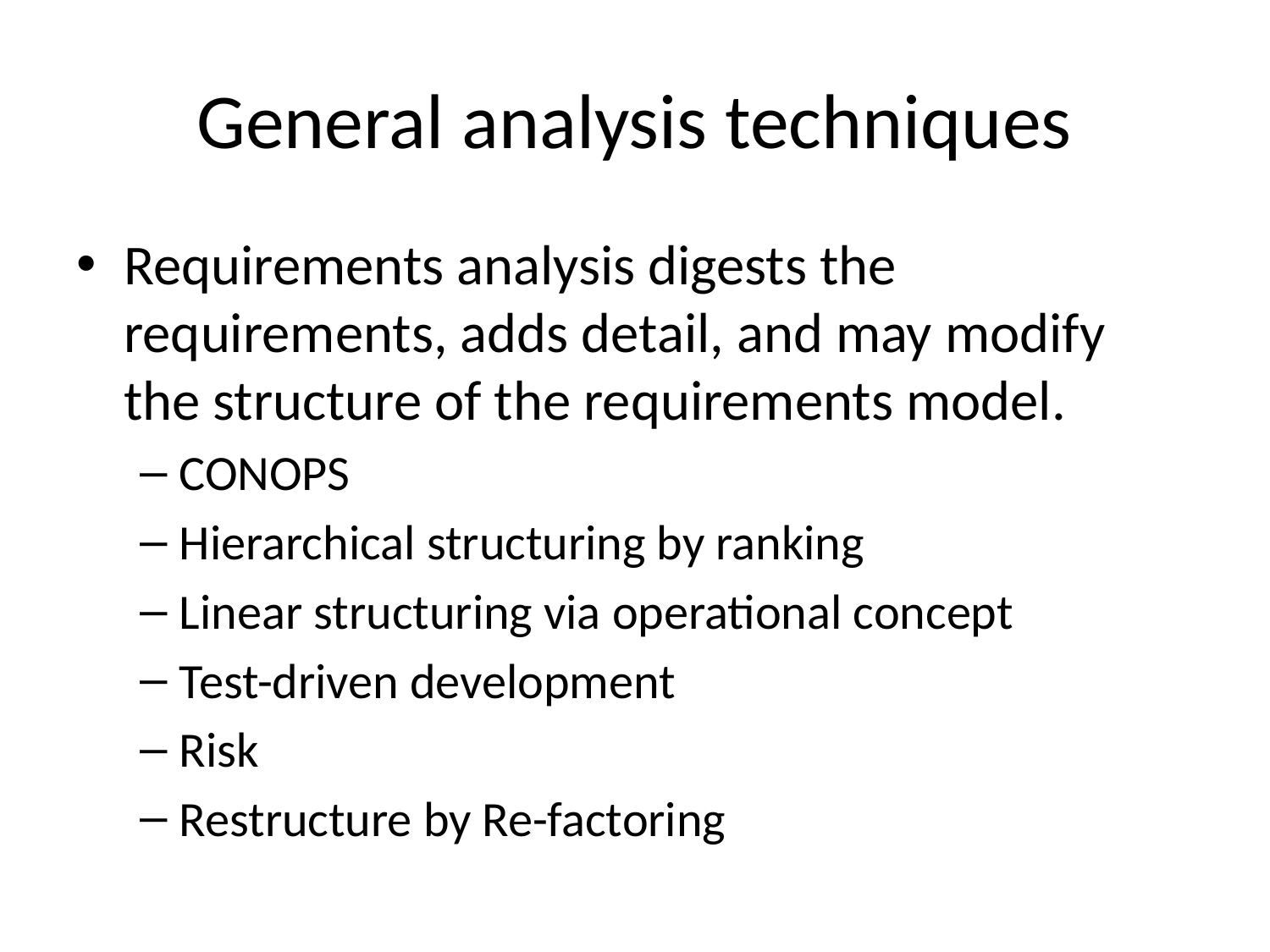

# General analysis techniques
Requirements analysis digests the requirements, adds detail, and may modify the structure of the requirements model.
CONOPS
Hierarchical structuring by ranking
Linear structuring via operational concept
Test-driven development
Risk
Restructure by Re-factoring